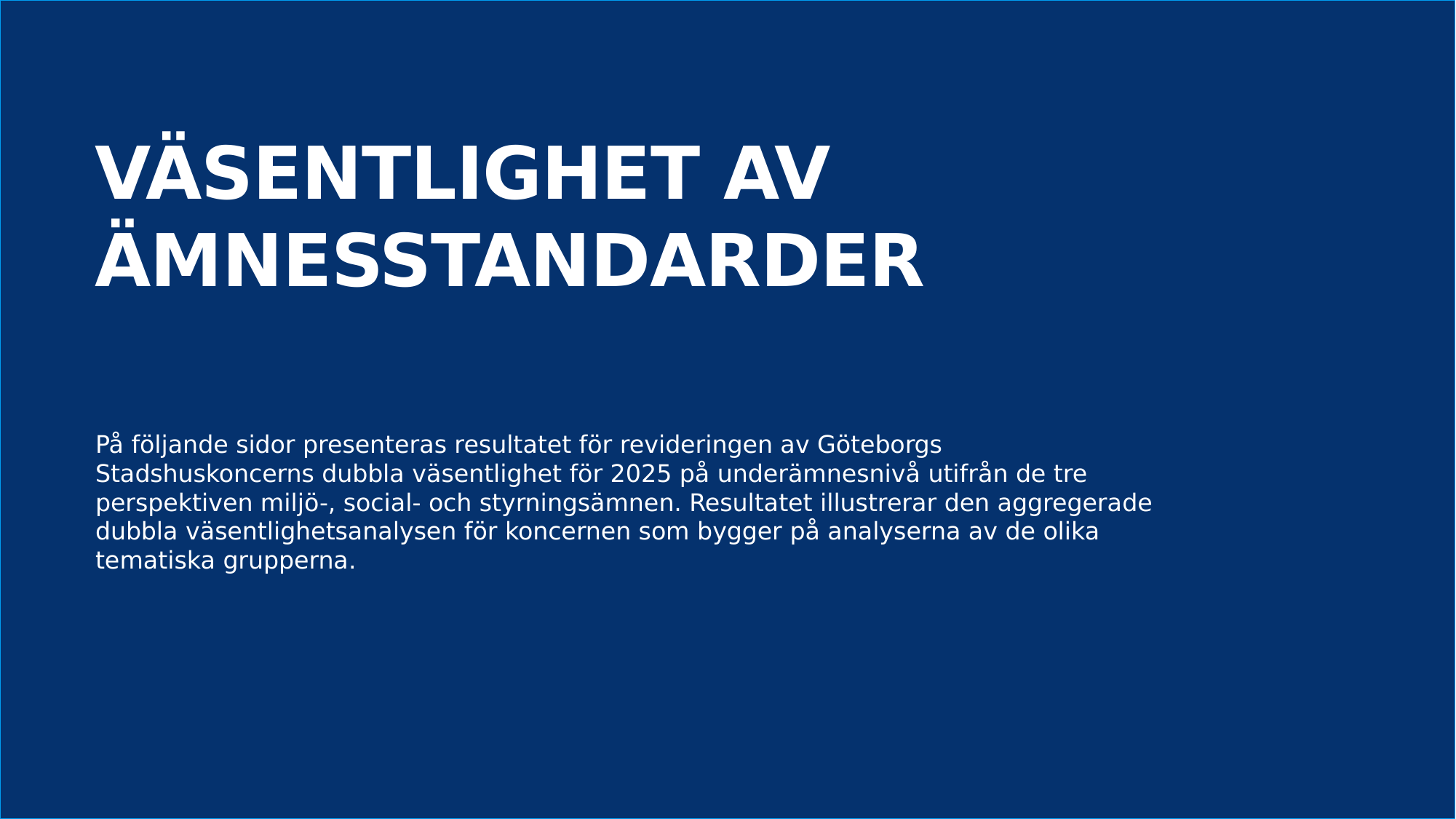

Väsentlighet av ämnesstandarder
På följande sidor presenteras resultatet för revideringen av Göteborgs Stadshuskoncerns dubbla väsentlighet för 2025 på underämnesnivå utifrån de tre perspektiven miljö-, social- och styrningsämnen. Resultatet illustrerar den aggregerade dubbla väsentlighetsanalysen för koncernen som bygger på analyserna av de olika tematiska grupperna.